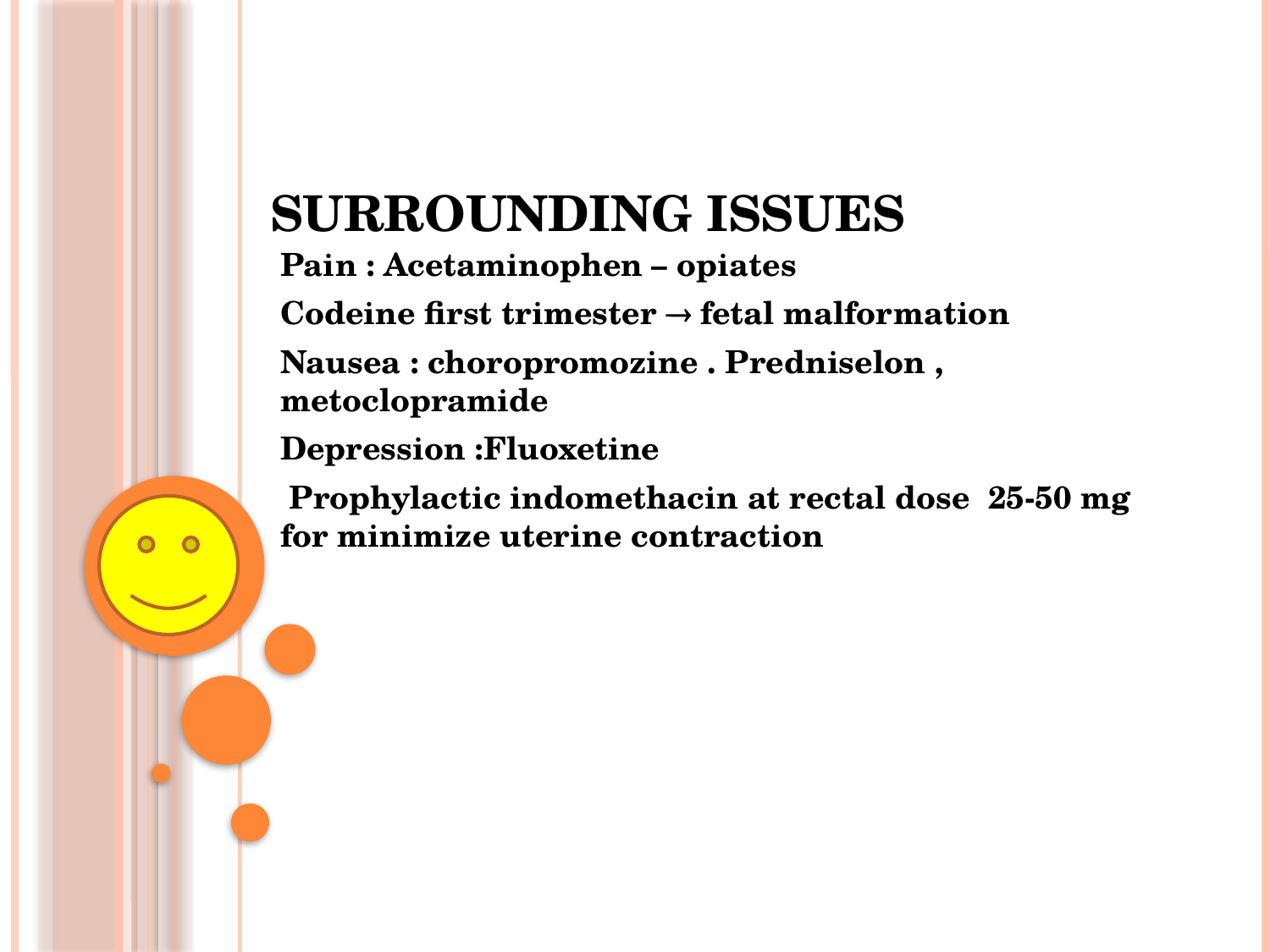

Surrounding issues
Pain : Acetaminophen – opiates
Codeine first trimester → fetal malformation
Nausea : choropromozine . Predniselon , metoclopramide
Depression :Fluoxetine
 Prophylactic indomethacin at rectal dose  25-50 mg  for minimize uterine contraction